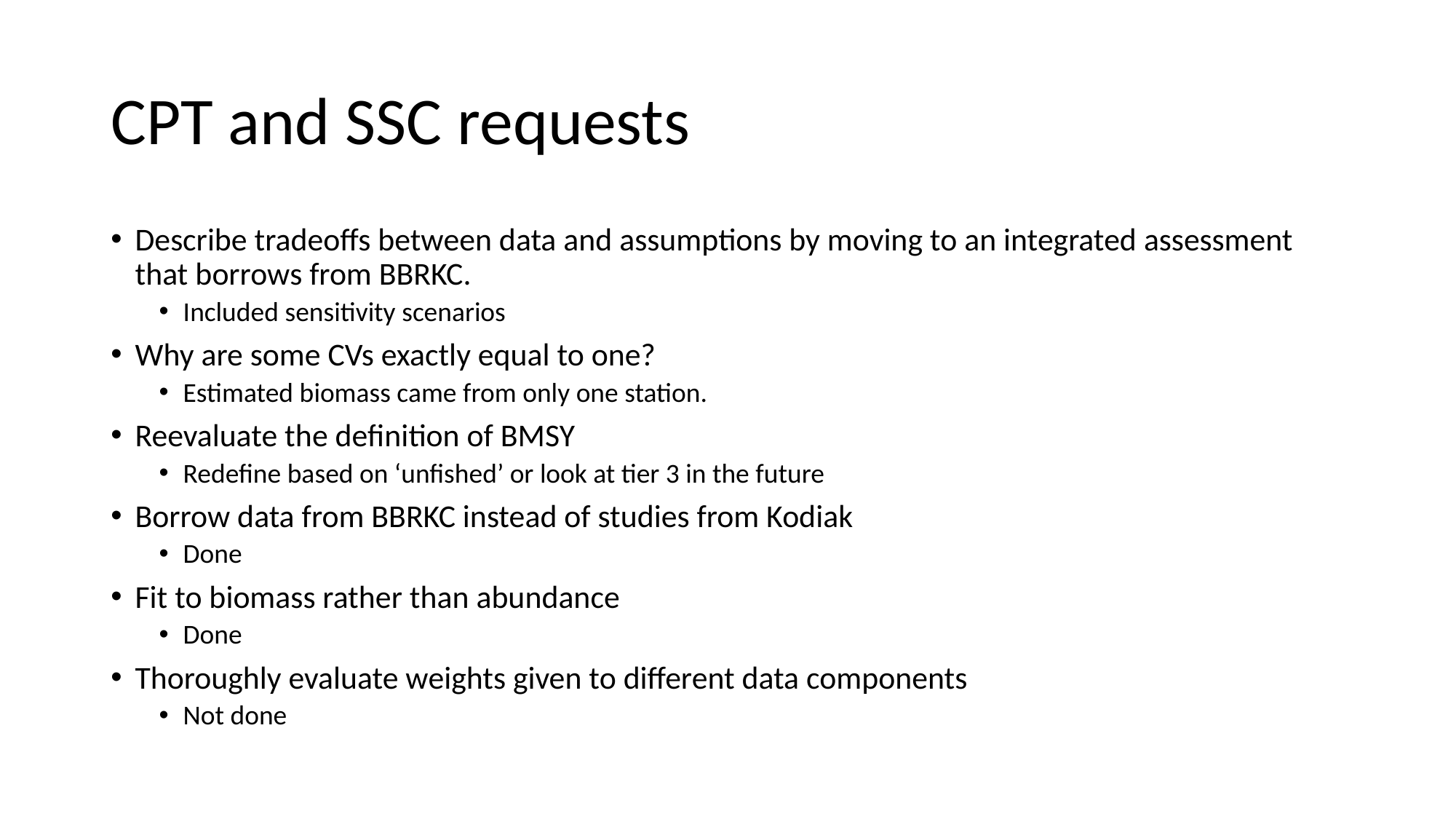

# CPT and SSC requests
Describe tradeoffs between data and assumptions by moving to an integrated assessment that borrows from BBRKC.
Included sensitivity scenarios
Why are some CVs exactly equal to one?
Estimated biomass came from only one station.
Reevaluate the definition of BMSY
Redefine based on ‘unfished’ or look at tier 3 in the future
Borrow data from BBRKC instead of studies from Kodiak
Done
Fit to biomass rather than abundance
Done
Thoroughly evaluate weights given to different data components
Not done